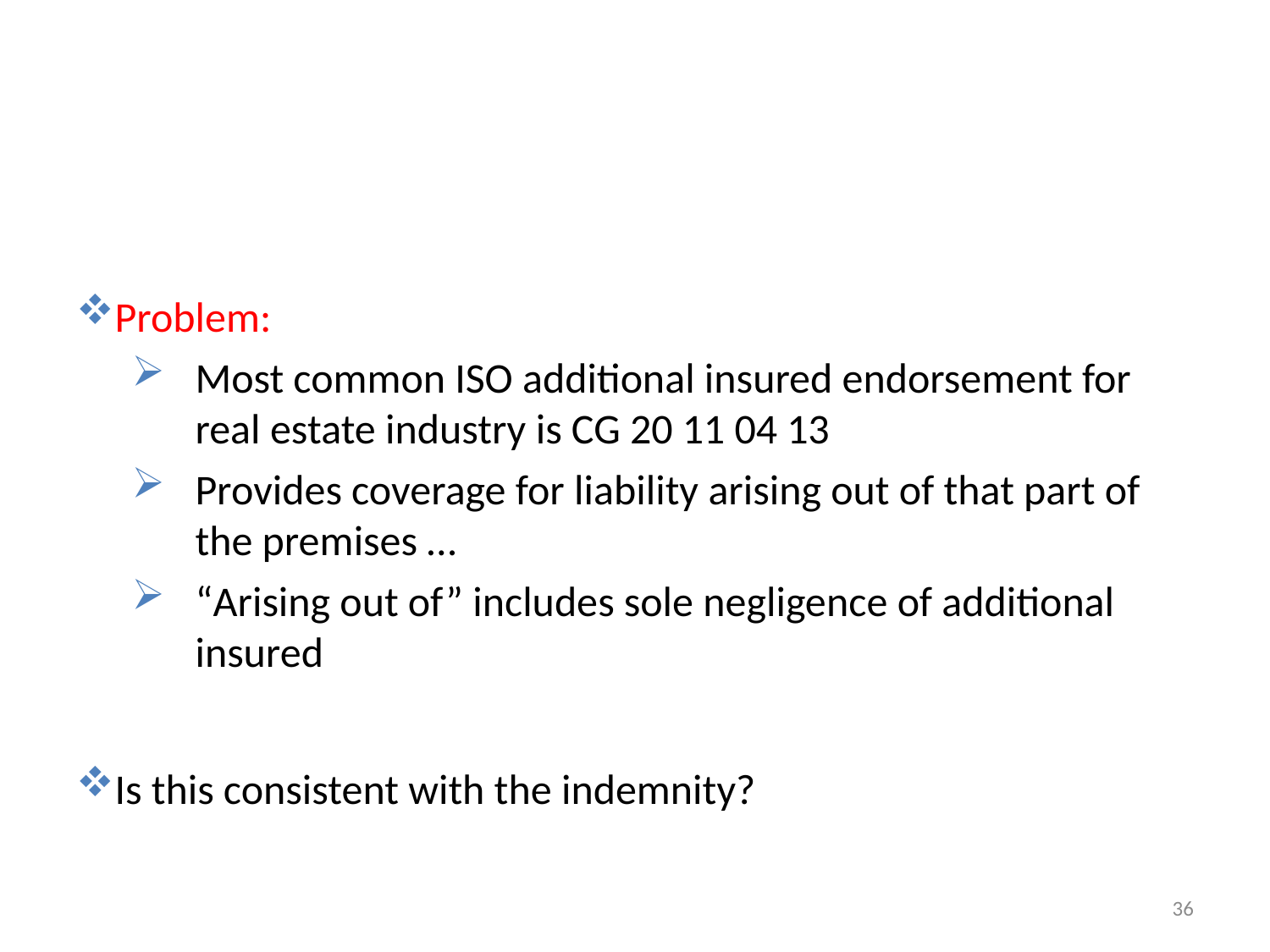

#

Problem:
Most common ISO additional insured endorsement for real estate industry is CG 20 11 04 13
Provides coverage for liability arising out of that part of the premises …
“Arising out of” includes sole negligence of additional insured

Is this consistent with the indemnity?
36